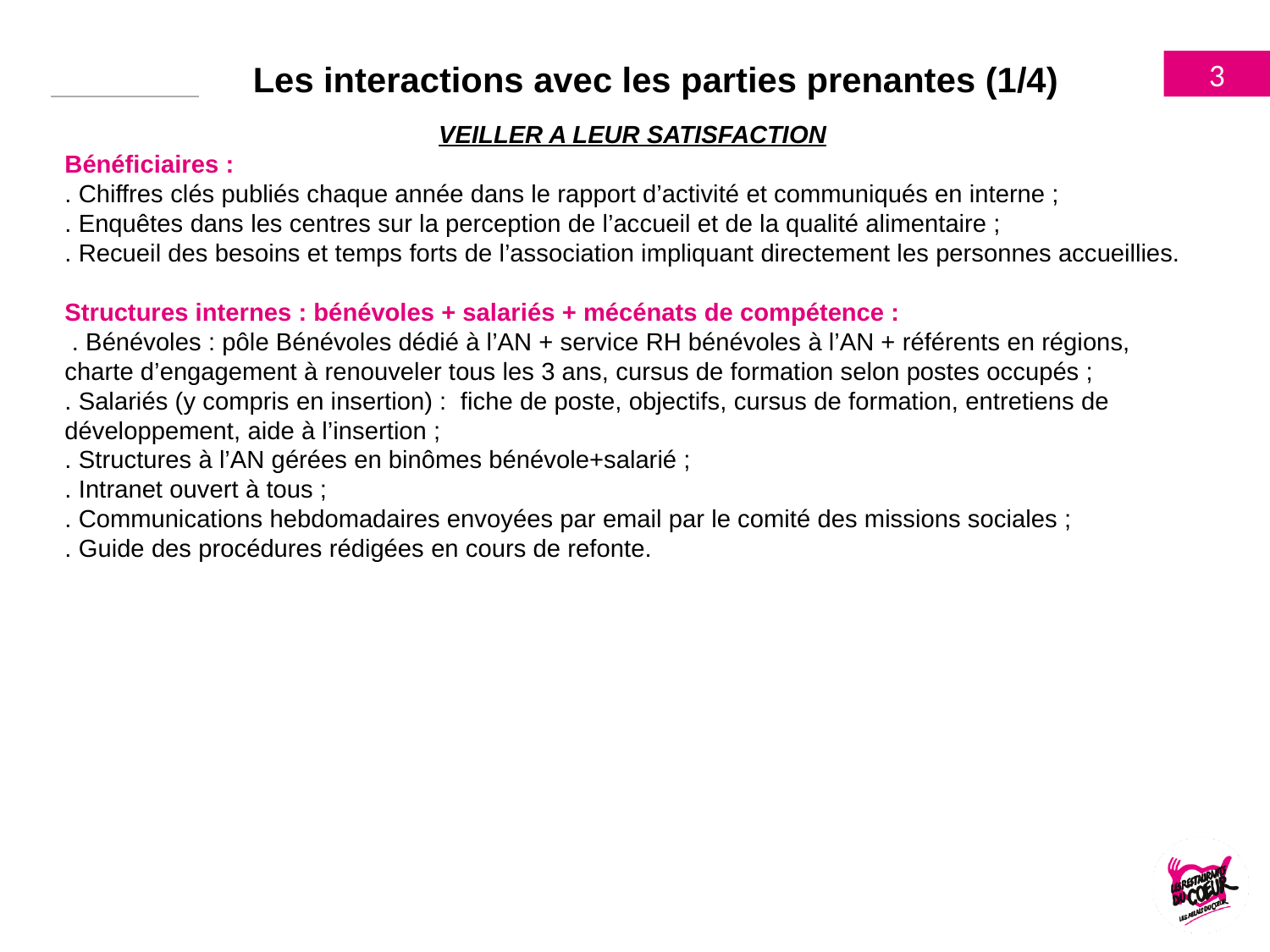

Les interactions avec les parties prenantes (1/4)
VEILLER A LEUR SATISFACTION
Bénéficiaires :
. Chiffres clés publiés chaque année dans le rapport d’activité et communiqués en interne ;
. Enquêtes dans les centres sur la perception de l’accueil et de la qualité alimentaire ;
. Recueil des besoins et temps forts de l’association impliquant directement les personnes accueillies.

Structures internes : bénévoles + salariés + mécénats de compétence :
 . Bénévoles : pôle Bénévoles dédié à l’AN + service RH bénévoles à l’AN + référents en régions, charte d’engagement à renouveler tous les 3 ans, cursus de formation selon postes occupés ;
. Salariés (y compris en insertion) :  fiche de poste, objectifs, cursus de formation, entretiens de développement, aide à l’insertion ;
. Structures à l’AN gérées en binômes bénévole+salarié ;
. Intranet ouvert à tous ;
. Communications hebdomadaires envoyées par email par le comité des missions sociales ;
. Guide des procédures rédigées en cours de refonte.